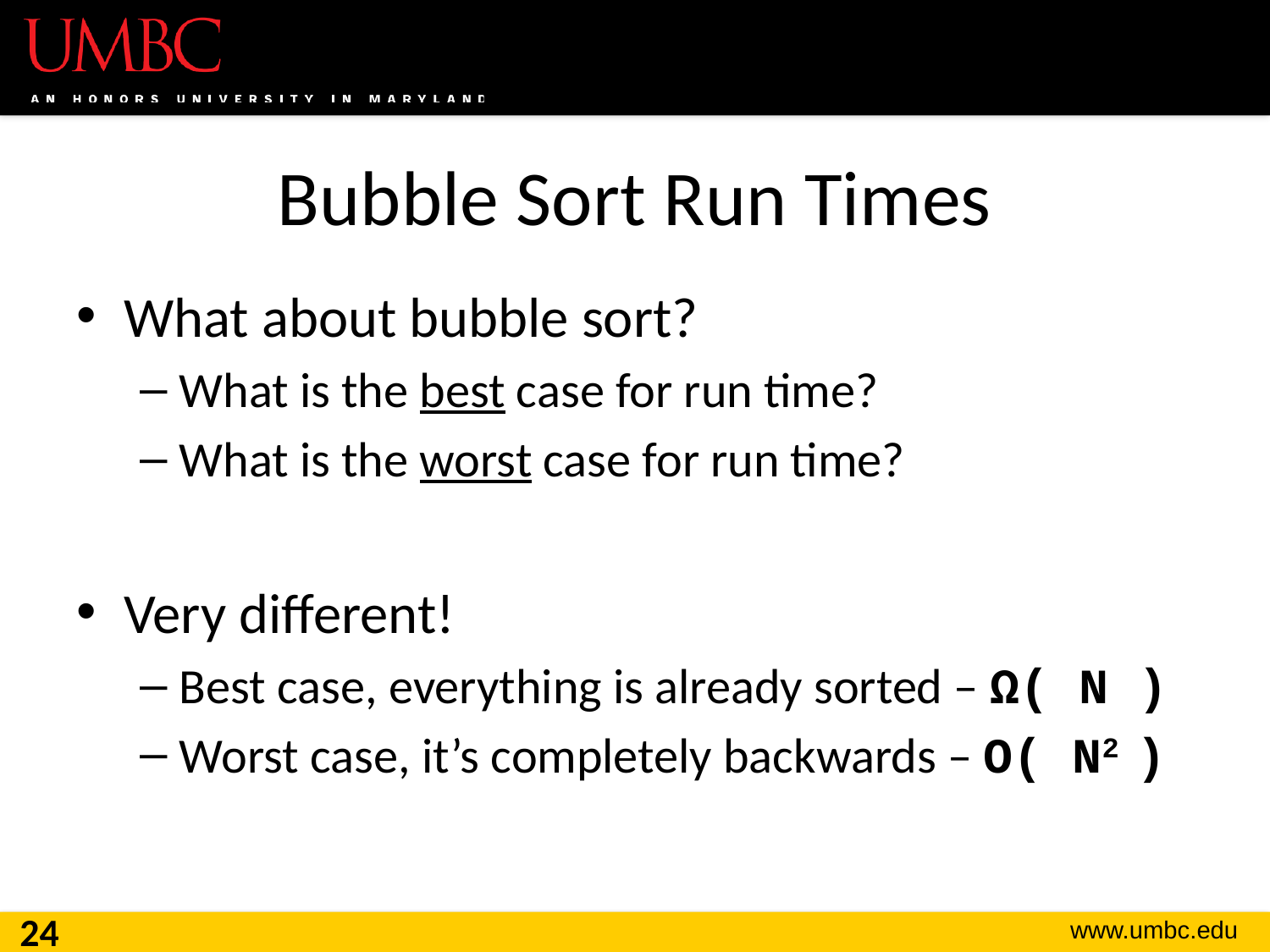

# Bubble Sort Run Times
What about bubble sort?
What is the best case for run time?
What is the worst case for run time?

Very different!
Best case, everything is already sorted – Ω( N )
Worst case, it’s completely backwards – O( N2 )

24